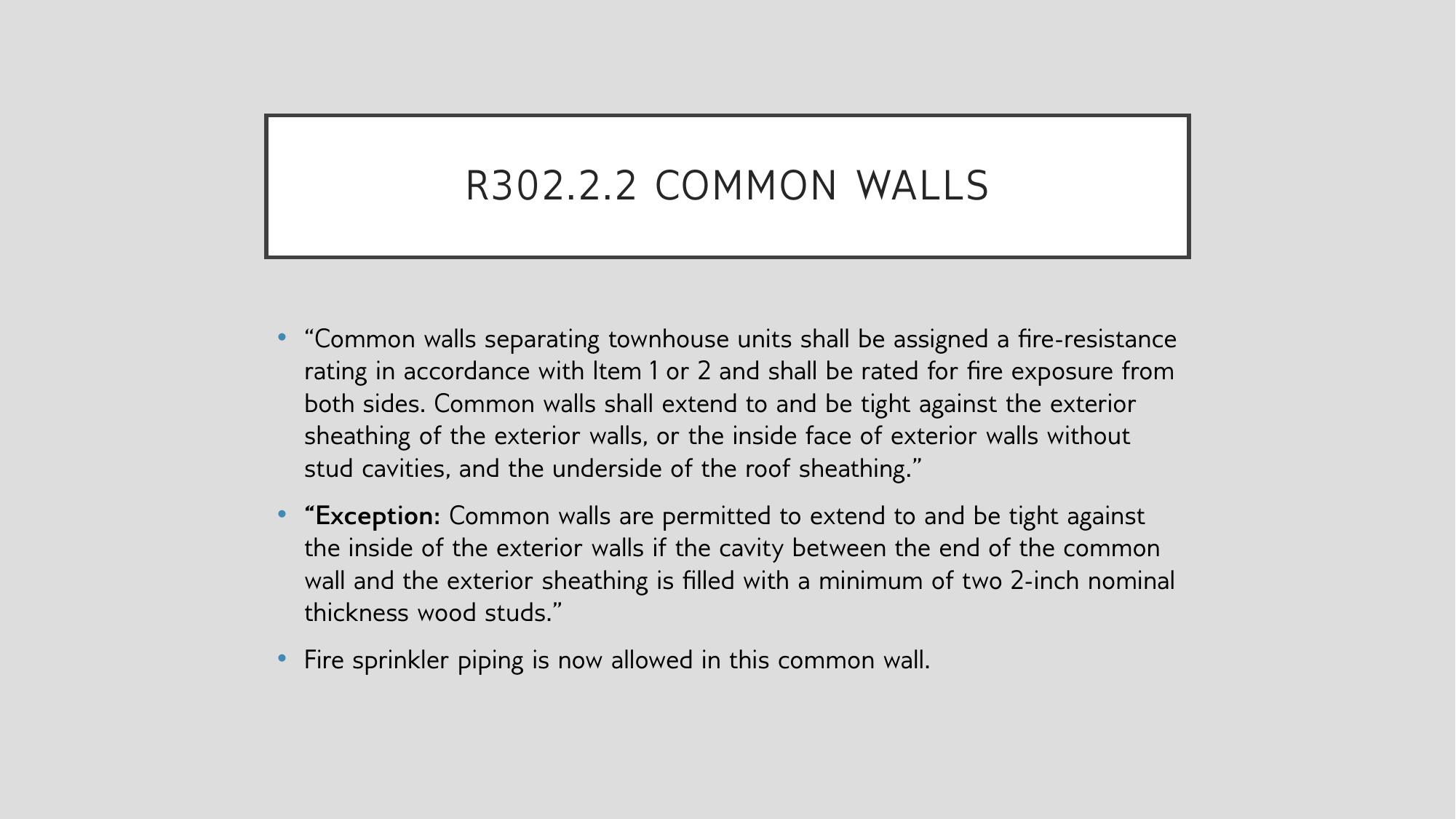

# R302.2.2 Common Walls
“Common walls separating townhouse units shall be assigned a fire-resistance rating in accordance with Item 1 or 2 and shall be rated for fire exposure from both sides. Common walls shall extend to and be tight against the exterior sheathing of the exterior walls, or the inside face of exterior walls without stud cavities, and the underside of the roof sheathing.”
“Exception: Common walls are permitted to extend to and be tight against the inside of the exterior walls if the cavity between the end of the common wall and the exterior sheathing is filled with a minimum of two 2-inch nominal thickness wood studs.”
Fire sprinkler piping is now allowed in this common wall.